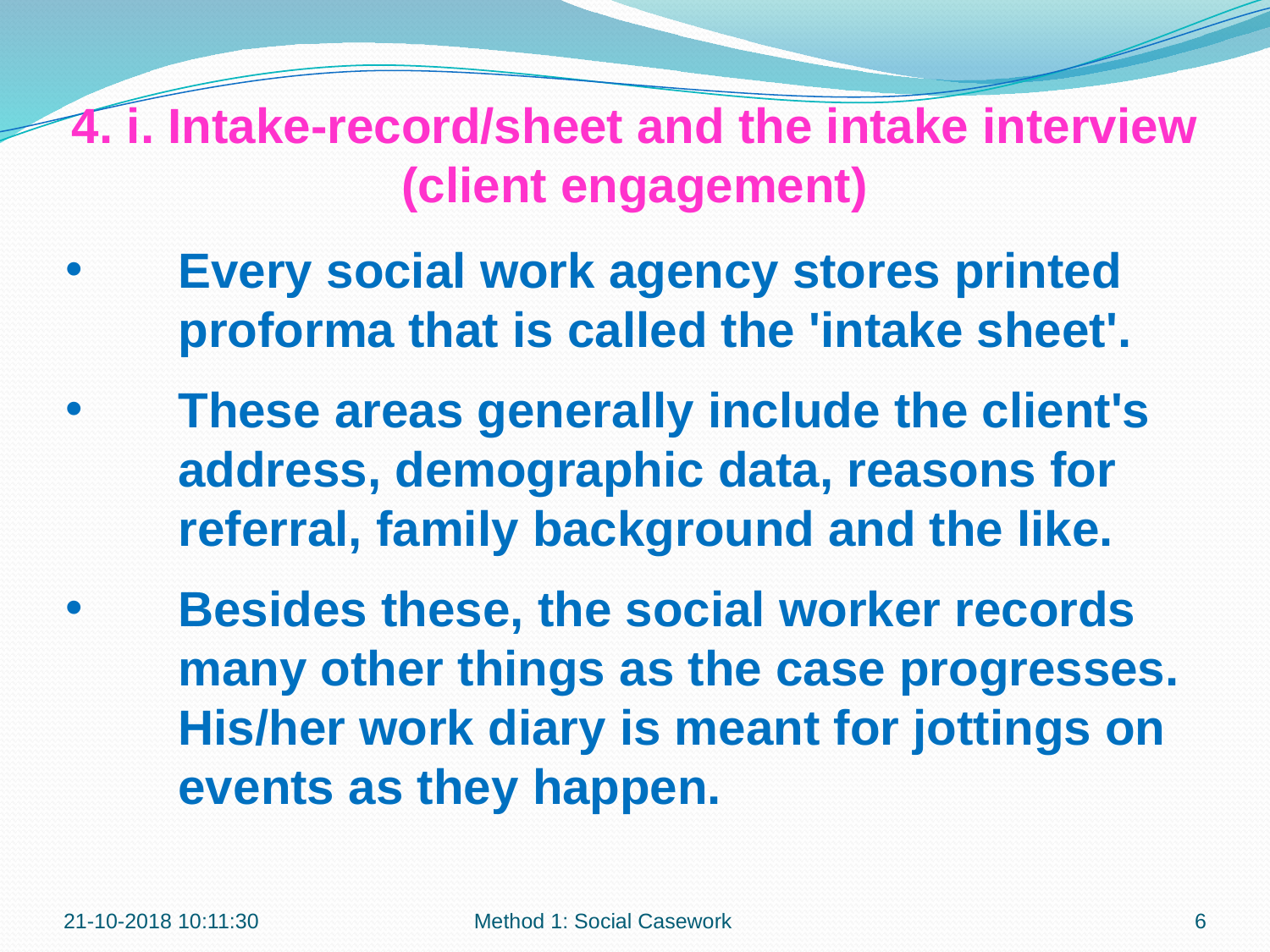

4. i. Intake-record/sheet and the intake interview (client engagement)
Every social work agency stores printed proforma that is called the 'intake sheet'.
These areas generally include the client's address, demographic data, reasons for referral, family background and the like.
Besides these, the social worker records many other things as the case progresses. His/her work diary is meant for jottings on events as they happen.
21-10-2018 10:11:30
Method 1: Social Casework
6